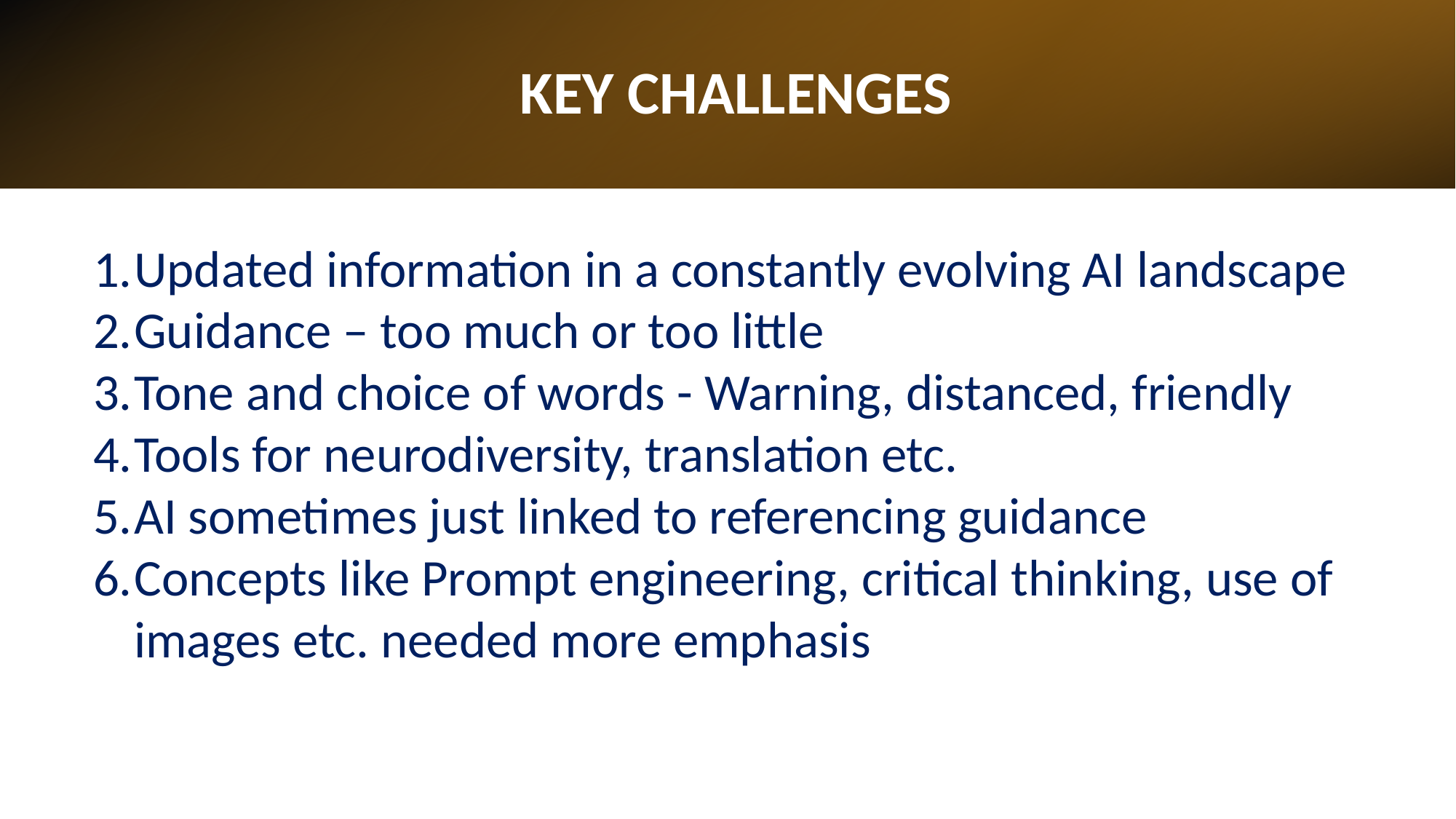

# KEY CHALLENGES
Updated information in a constantly evolving AI landscape
Guidance – too much or too little
Tone and choice of words - Warning, distanced, friendly
Tools for neurodiversity, translation etc.
AI sometimes just linked to referencing guidance
Concepts like Prompt engineering, critical thinking, use of images etc. needed more emphasis
9